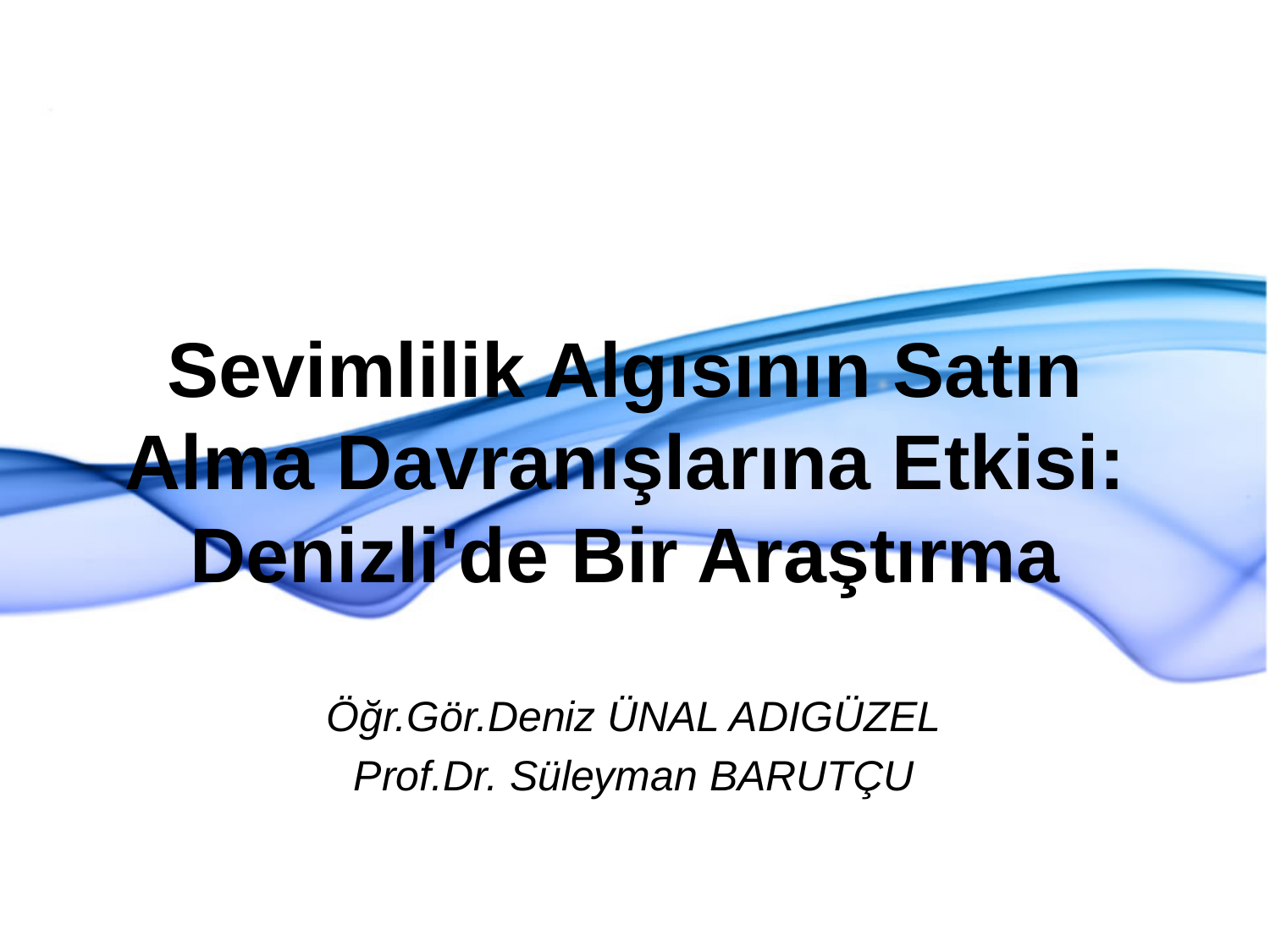

# Sevimlilik Algısının Satın Alma Davranışlarına Etkisi: Denizli'de Bir Araştırma
Öğr.Gör.Deniz ÜNAL ADIGÜZEL
Prof.Dr. Süleyman BARUTÇU